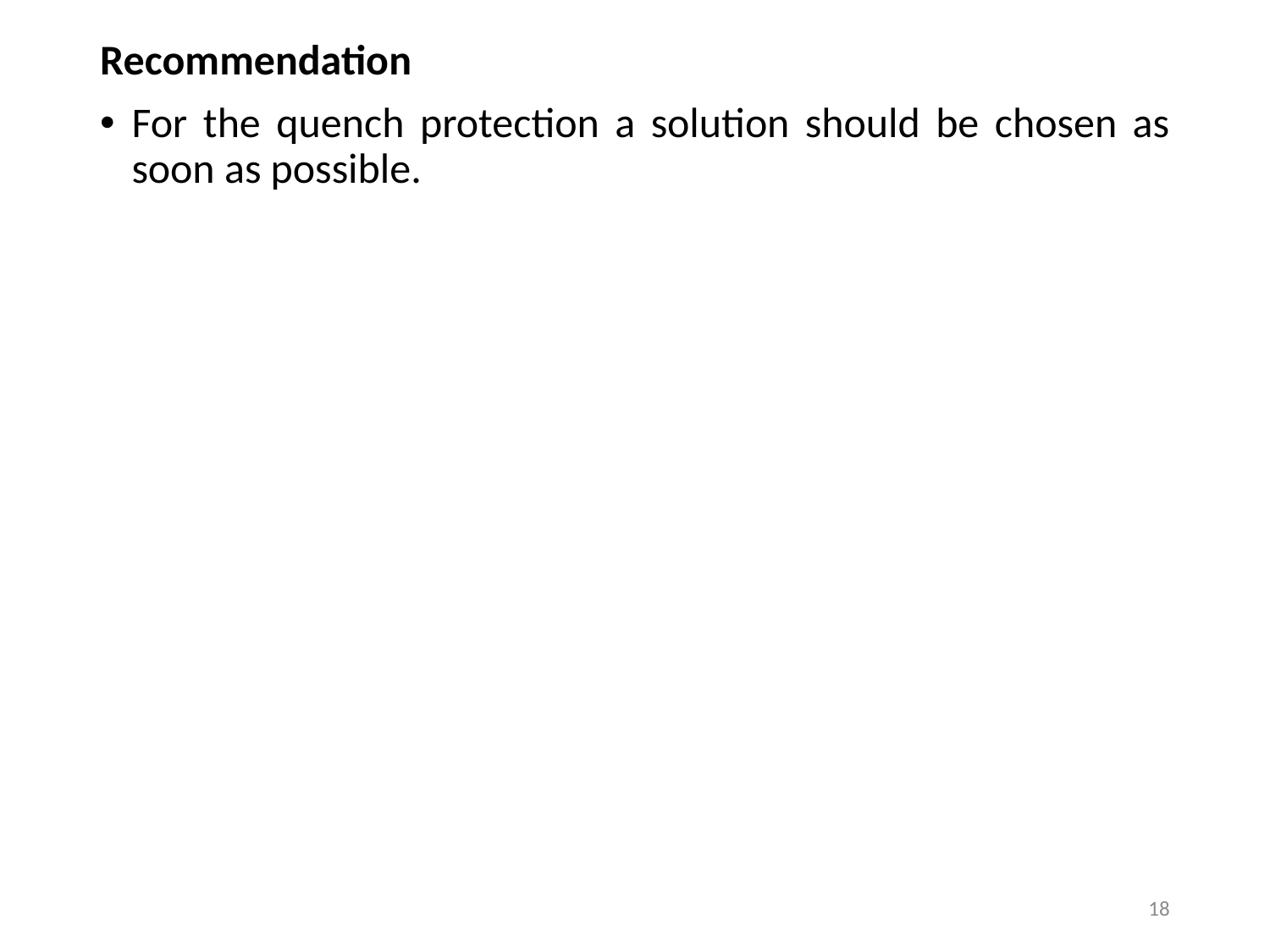

Recommendation
For the quench protection a solution should be chosen as soon as possible.

18